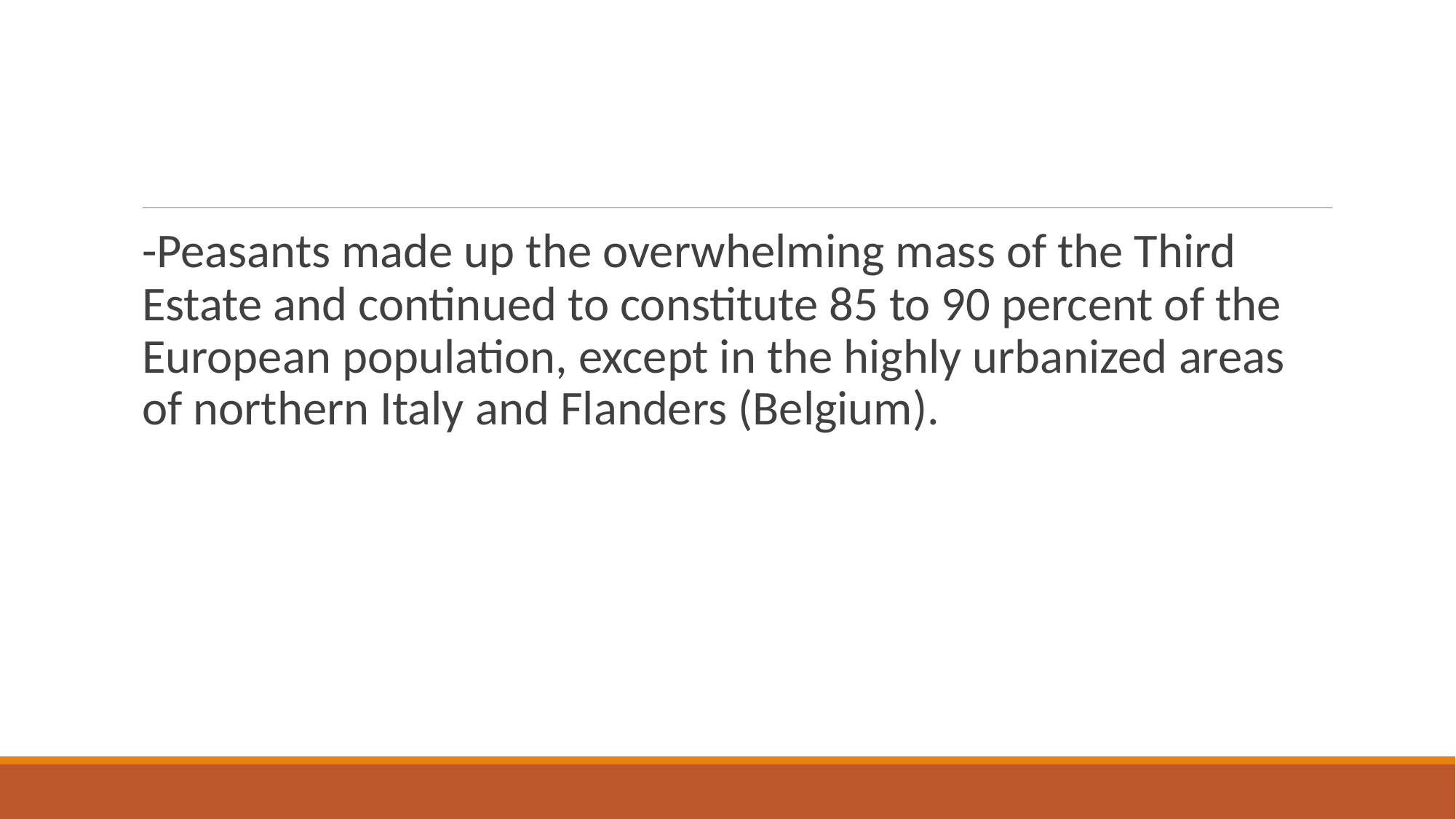

#
-Peasants made up the overwhelming mass of the Third Estate and continued to constitute 85 to 90 percent of the European population, except in the highly urbanized areas of northern Italy and Flanders (Belgium).